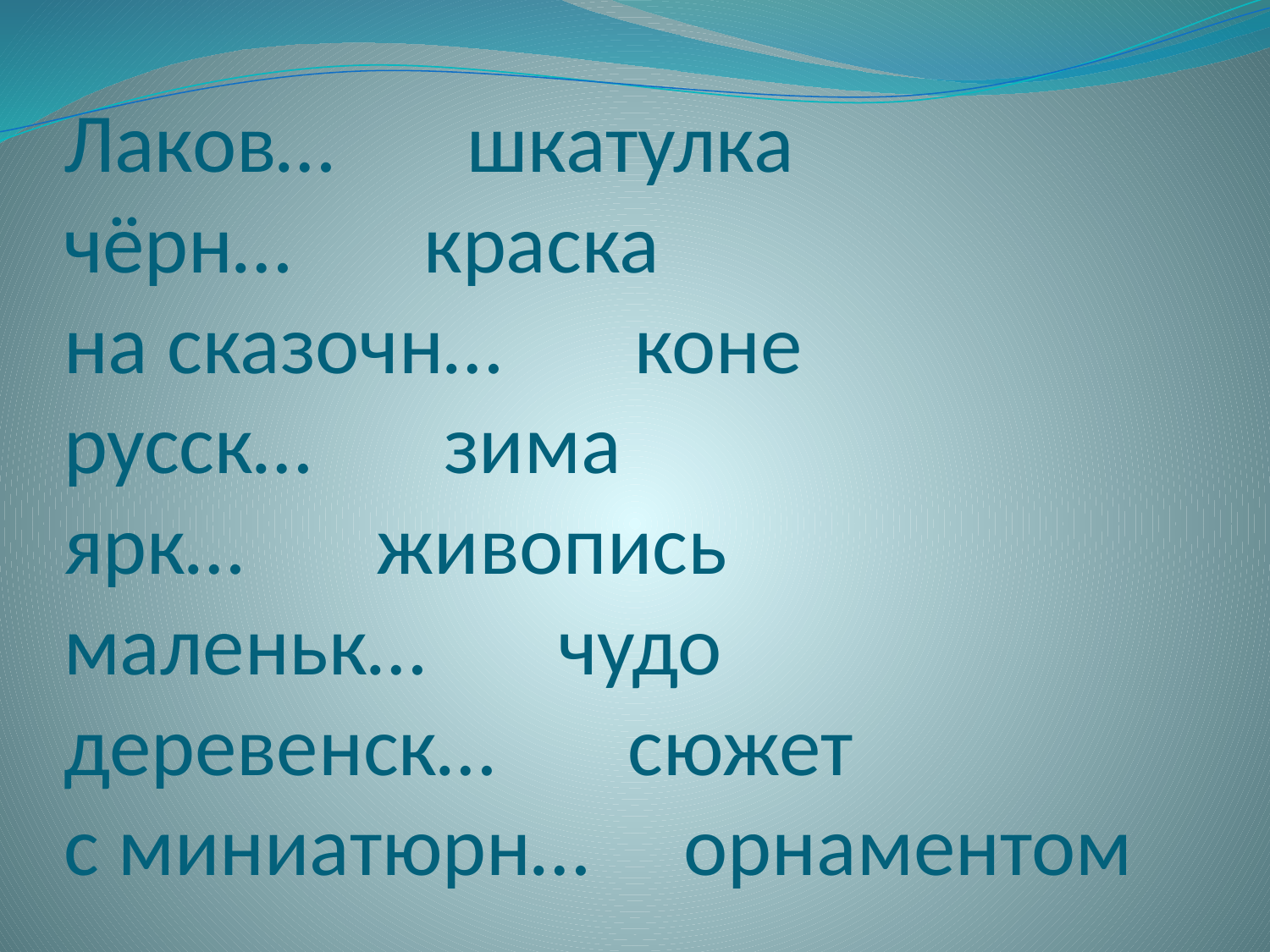

# Лаков…       шкатулка чёрн…       краска на сказочн…       коне русск…       зима ярк…       живопись маленьк…       чудо деревенск…       сюжет с миниатюрн…     орнаментом